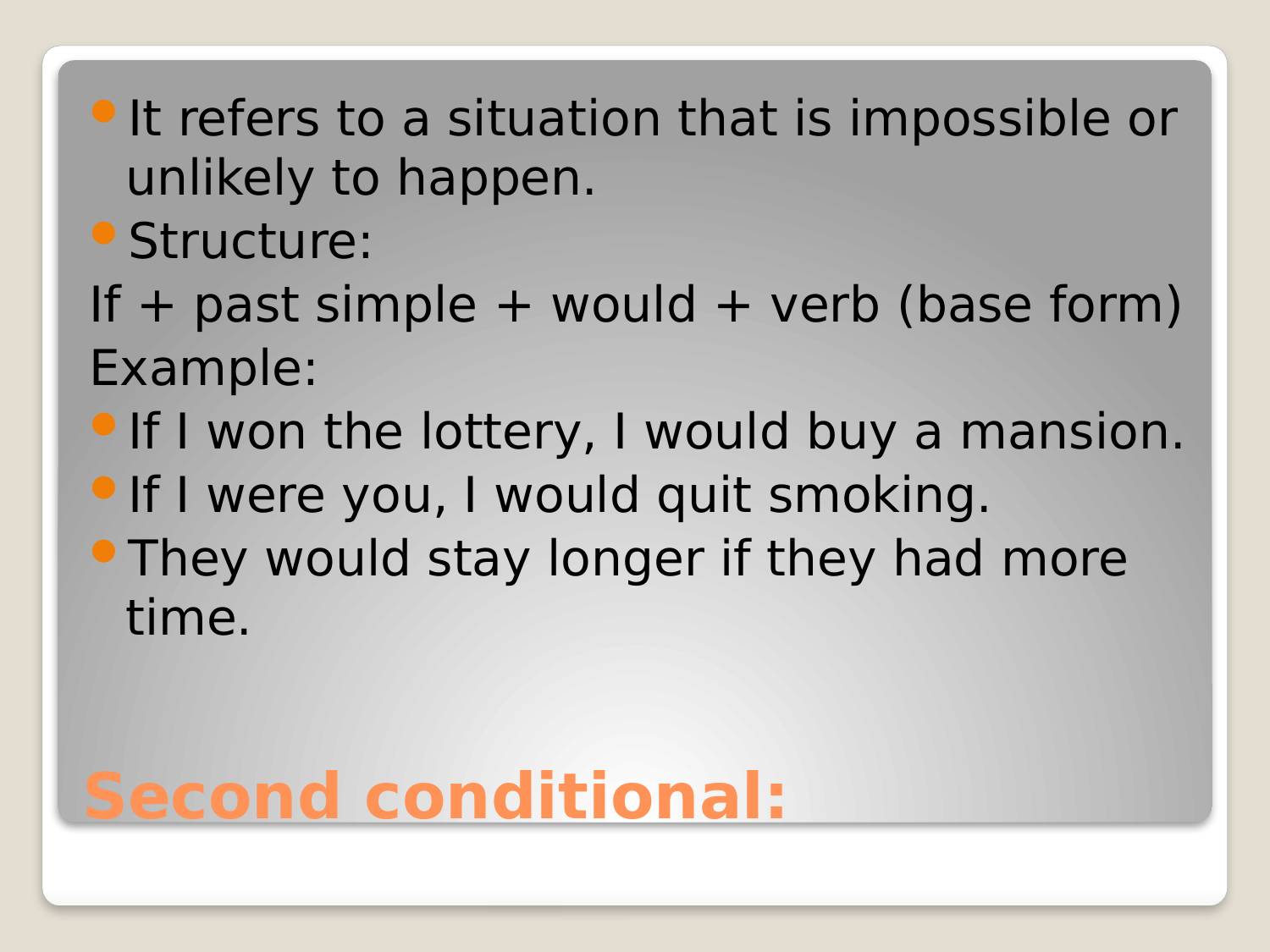

It refers to a situation that is impossible or unlikely to happen.
Structure:
If + past simple + would + verb (base form)
Example:
If I won the lottery, I would buy a mansion.
If I were you, I would quit smoking.
They would stay longer if they had more time.

# Second conditional: